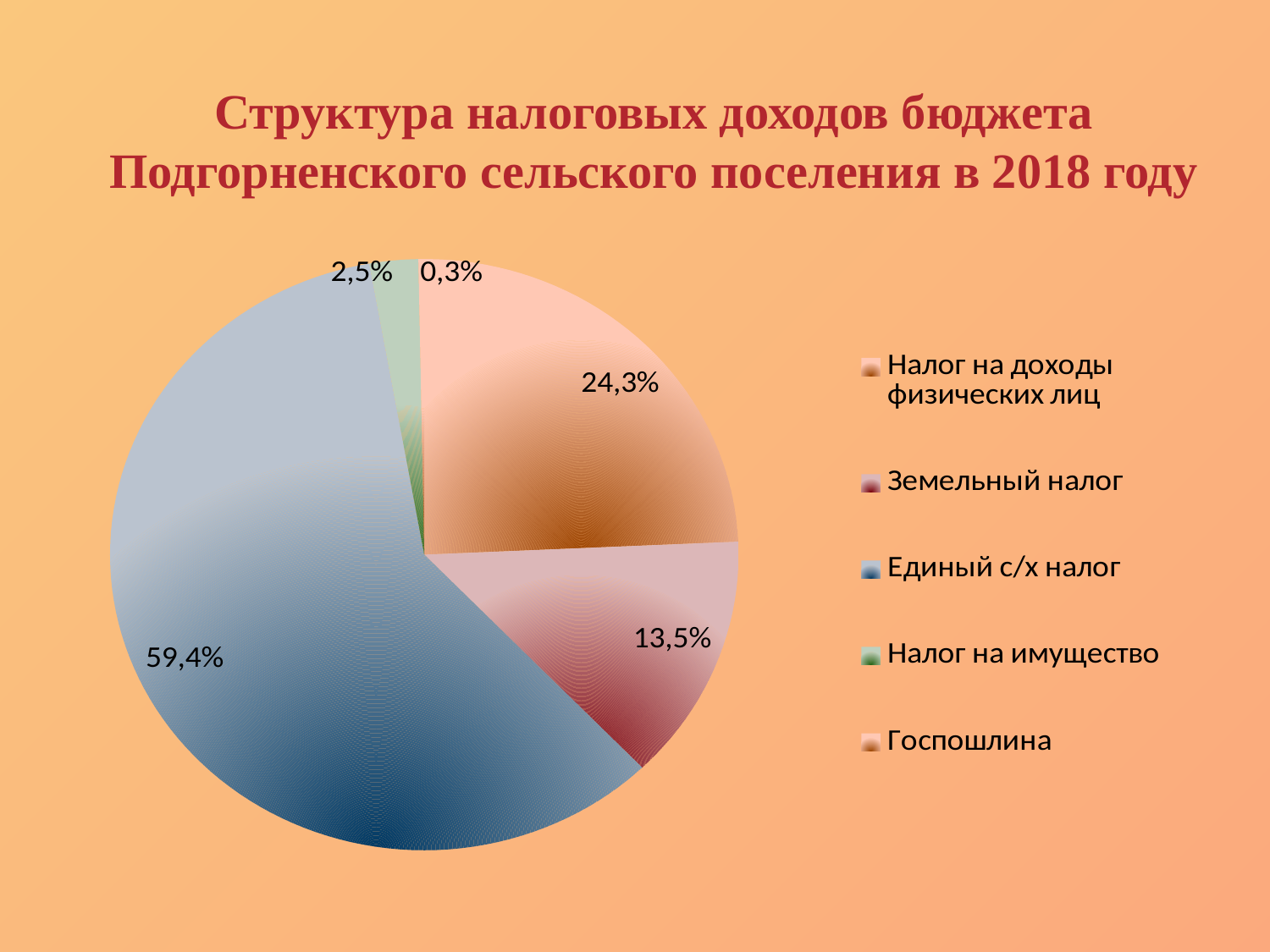

# Структура налоговых доходов бюджета Подгорненского сельского поселения в 2018 году

### Chart

| Category | Столбец1 |
|---|---|
| Налог на доходы физических лиц | 24.3 |
| Земельный налог | 13.5 |
| Единый с/х налог | 59.4 |
| Налог на имущество | 2.5 |
| Госпошлина | 0.3 |